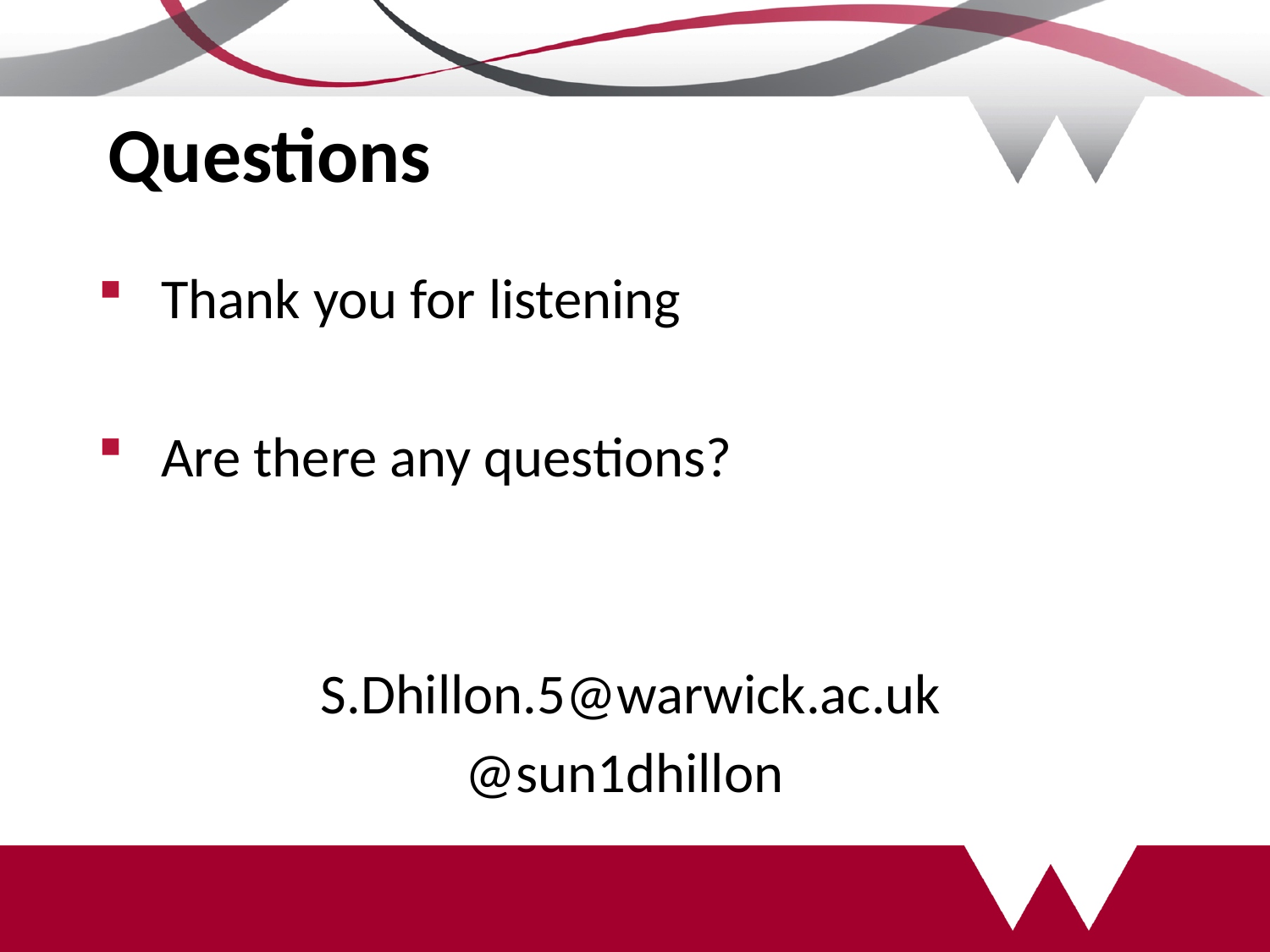

# Questions
Thank you for listening

Are there any questions?

 S.Dhillon.5@warwick.ac.uk
@sun1dhillon